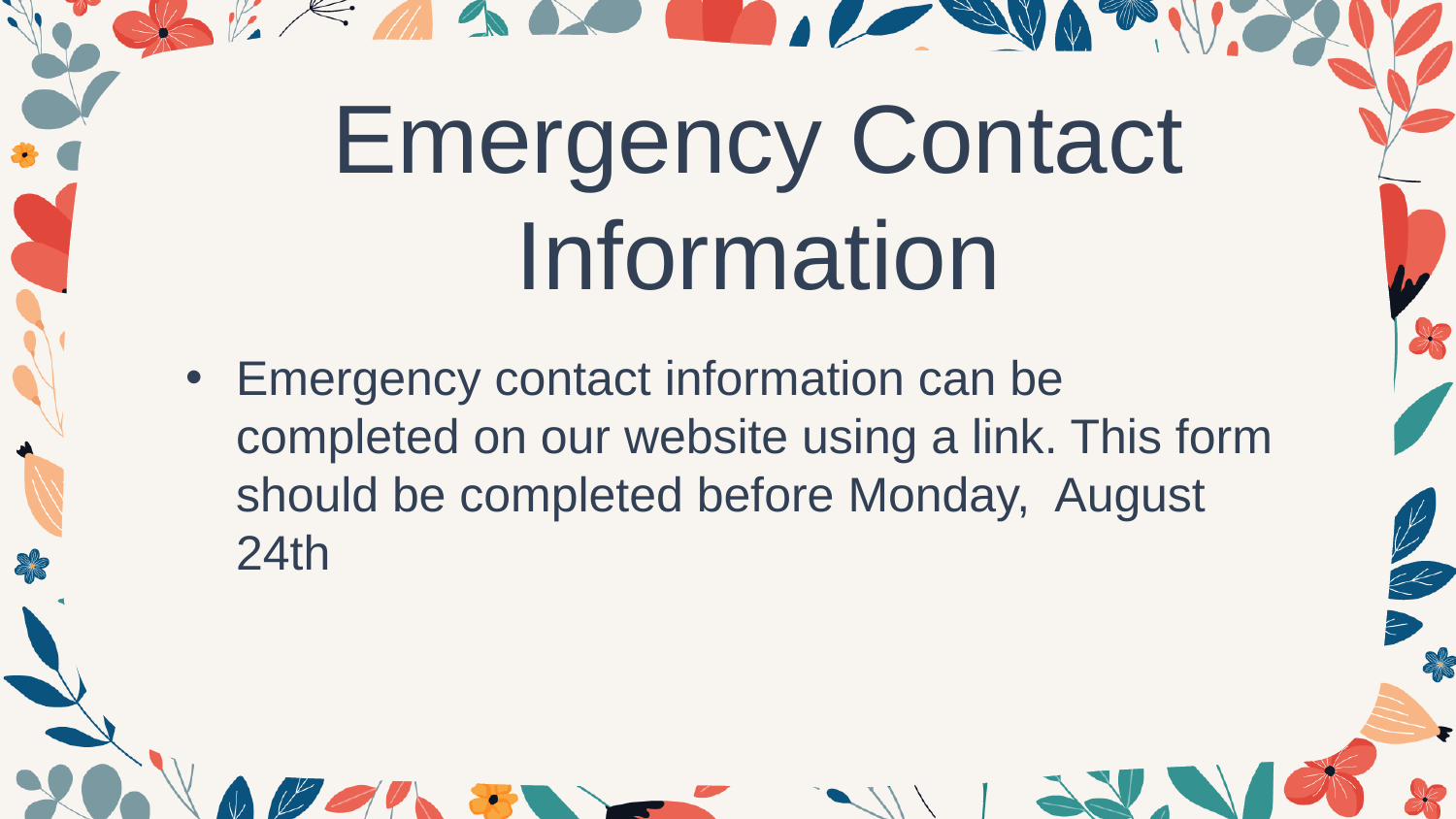

# Emergency Contact Information
Emergency contact information can be completed on our website using a link. This form should be completed before Monday,  August 24th